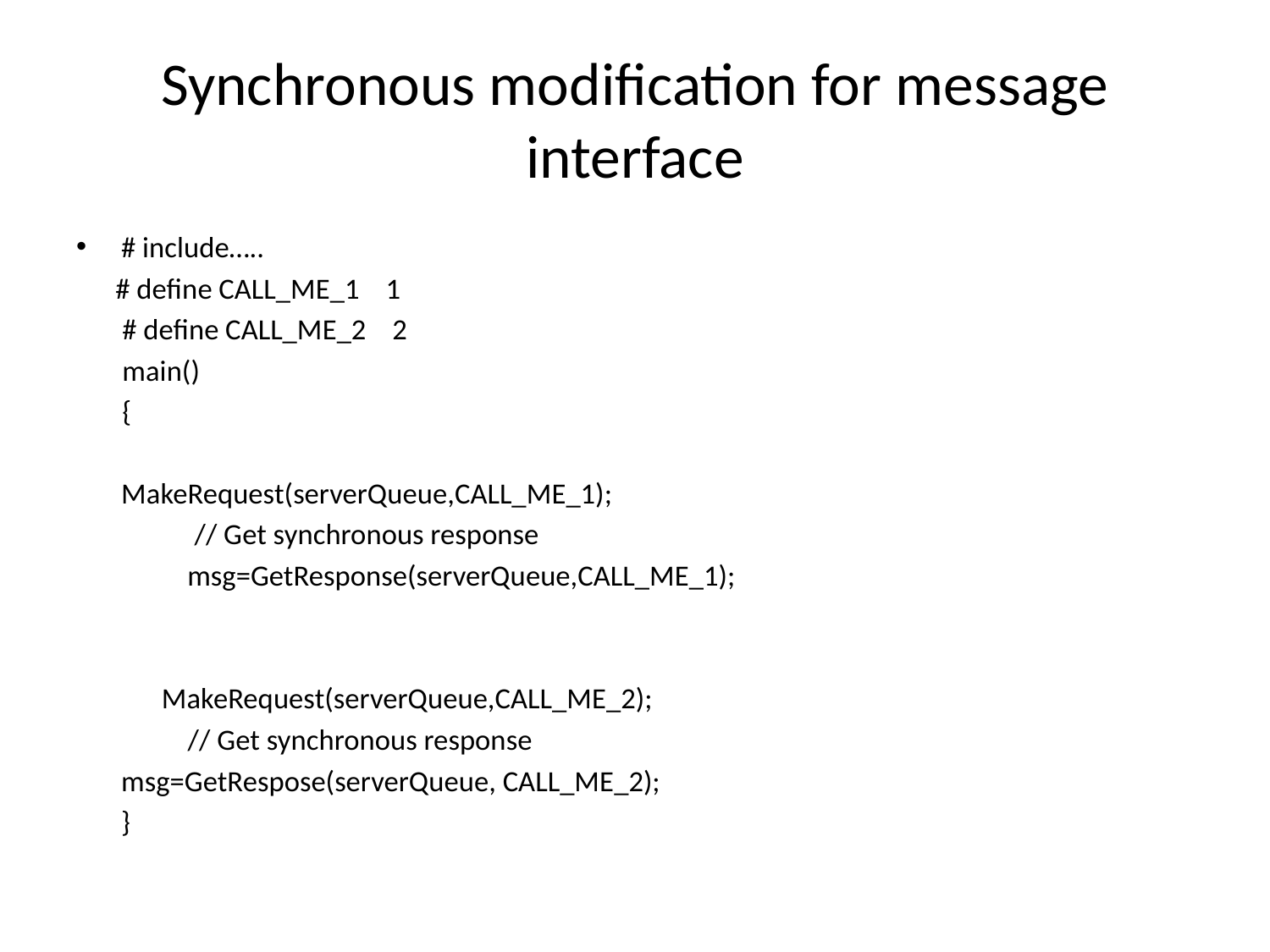

# Synchronous modification for message interface
# include…..
      # define CALL_ME_1    1
       # define CALL_ME_2    2
       main()
       {

      	MakeRequest(serverQueue,CALL_ME_1);
                  // Get synchronous response
         	msg=GetResponse(serverQueue,CALL_ME_1);

             MakeRequest(serverQueue,CALL_ME_2);
                 // Get synchronous response
		msg=GetRespose(serverQueue, CALL_ME_2);
	}